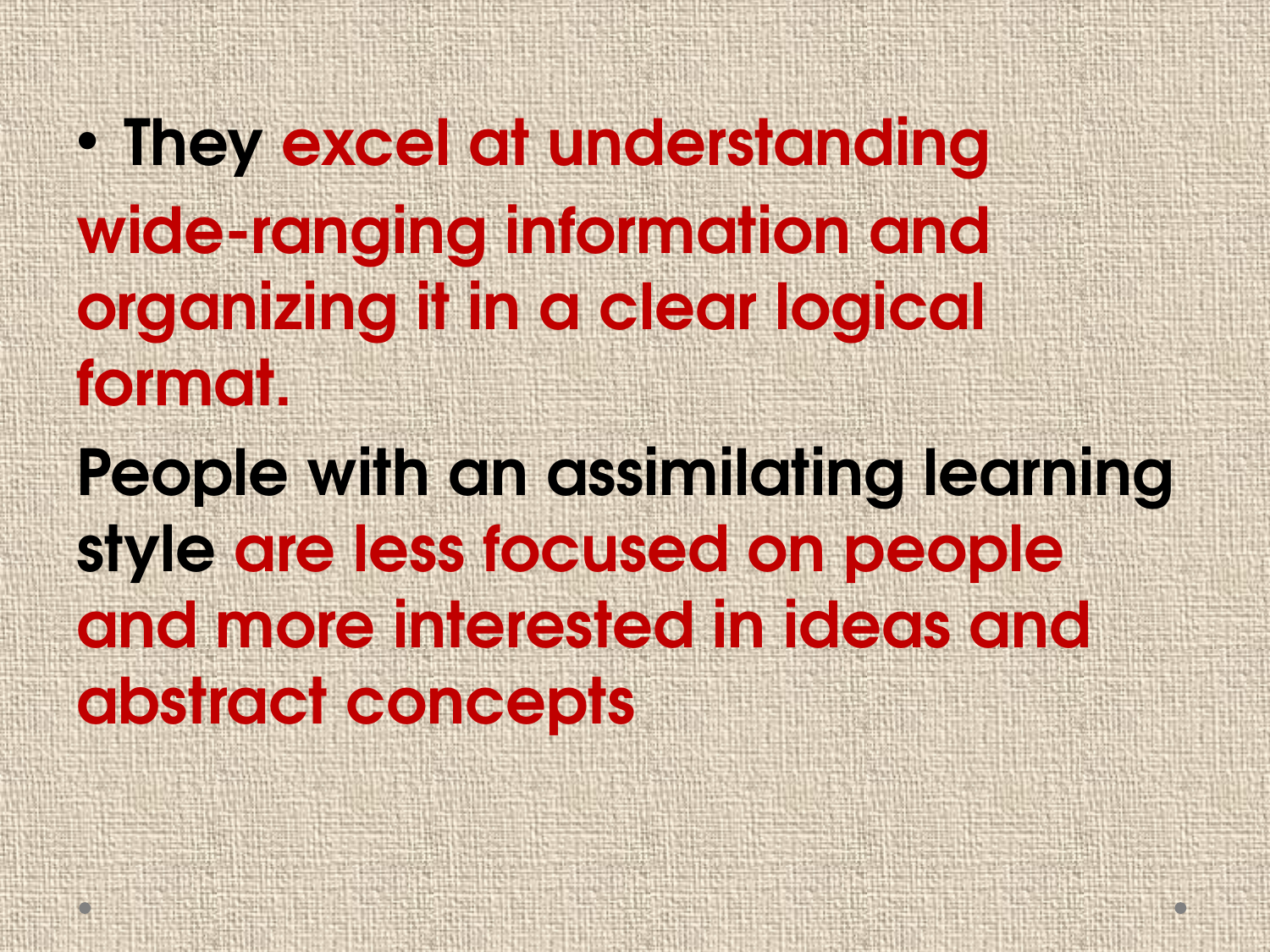

They excel at understanding
wide-ranging information and organizing it in a clear logical format.
People with an assimilating learning style are less focused on people and more interested in ideas and abstract concepts